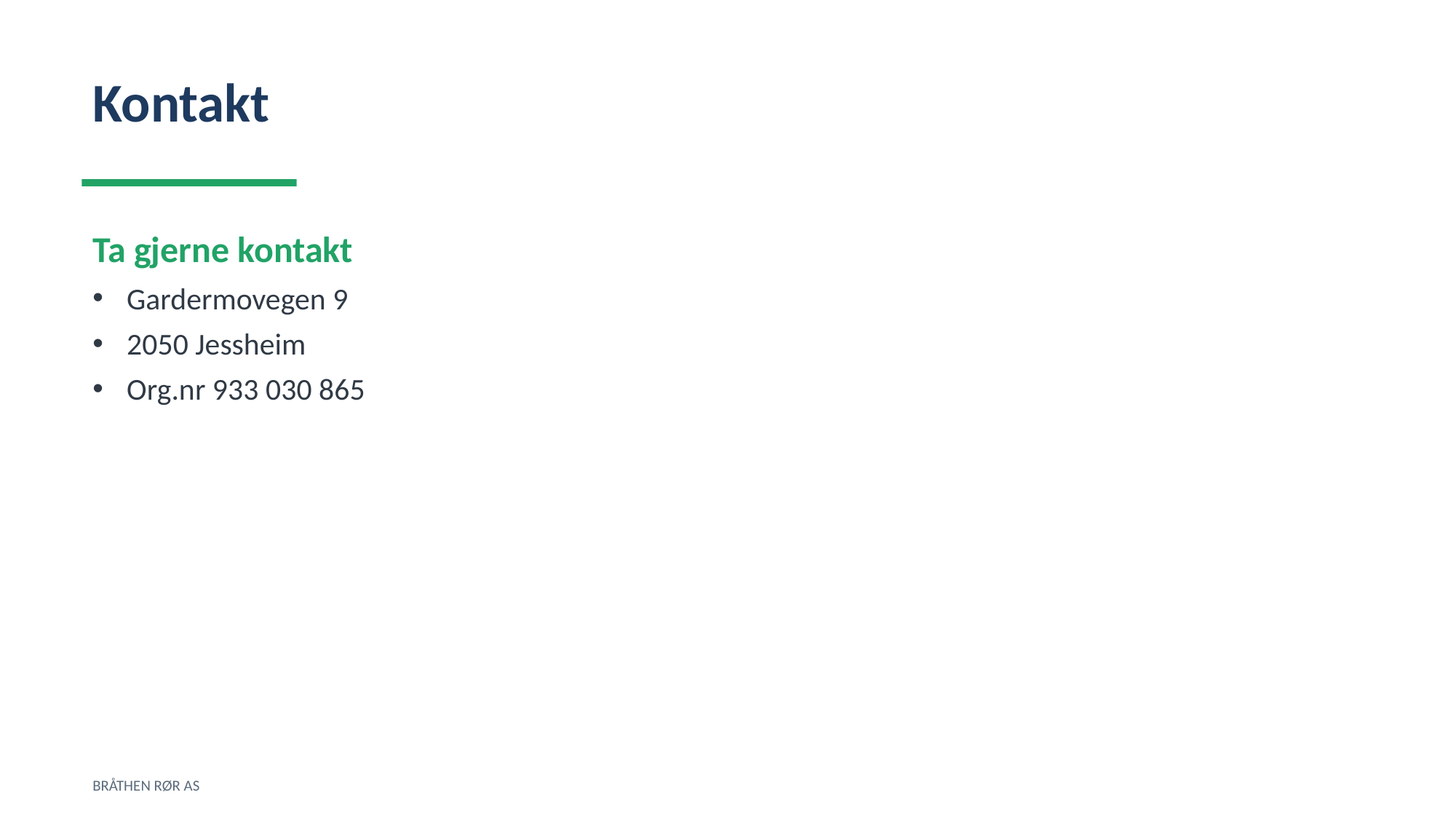

Kontakt

Ta gjerne kontakt
Gardermovegen 9
2050 Jessheim
Org.nr 933 030 865
BRÅTHEN RØR AS